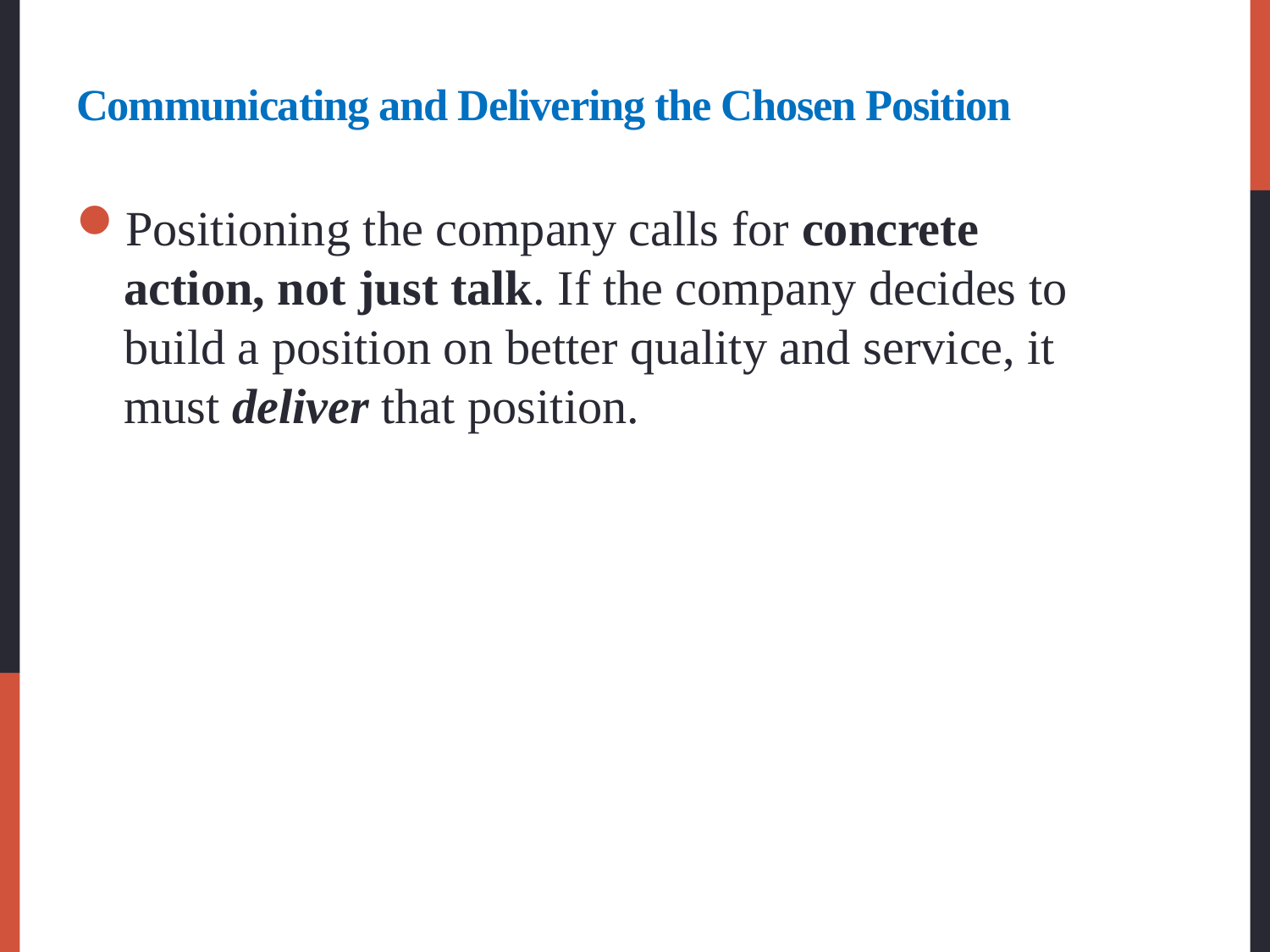

# Communicating and Delivering the Chosen Position
Positioning the company calls for concrete action, not just talk. If the company decides to build a position on better quality and service, it must deliver that position.